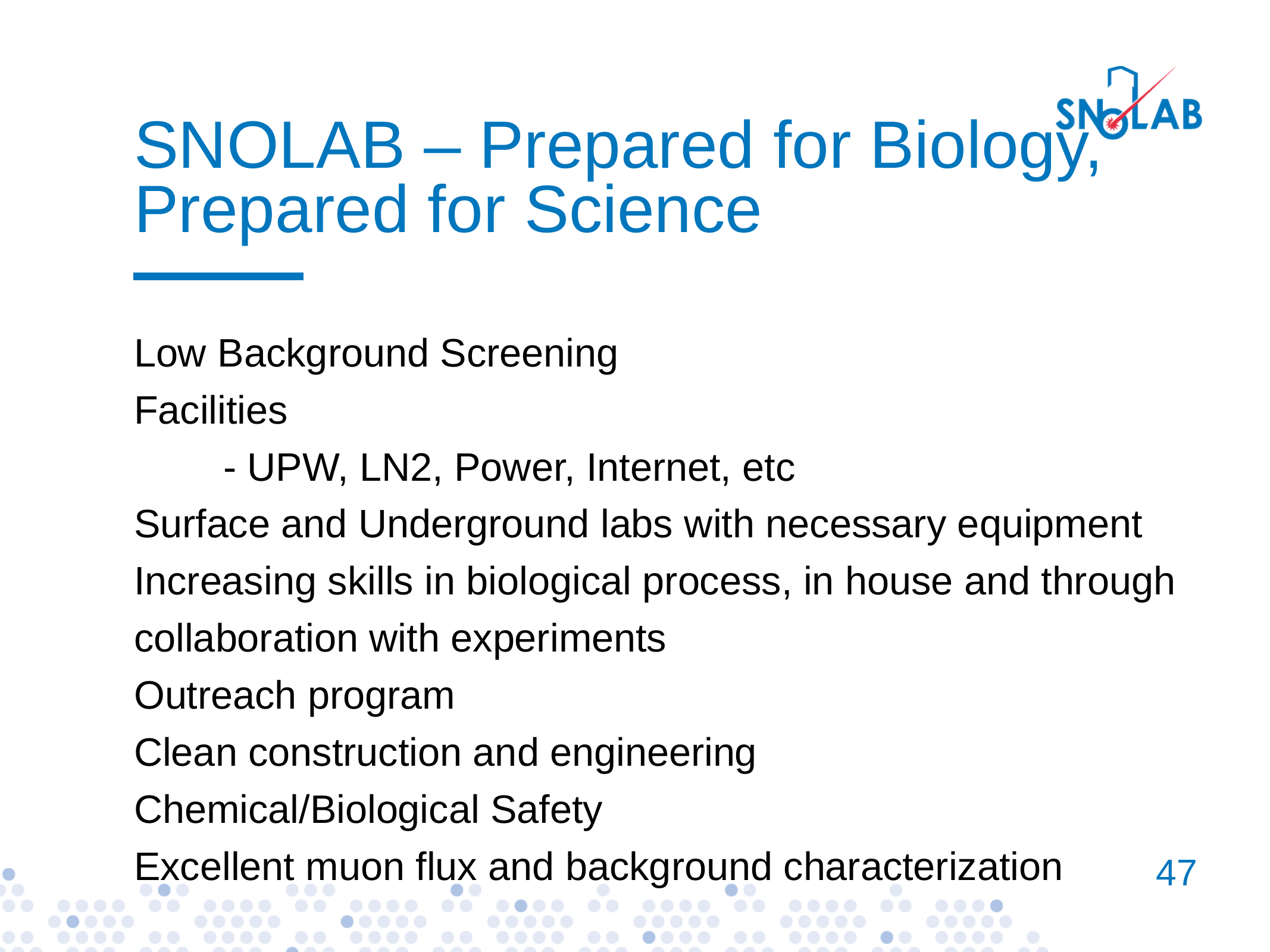

# SNOLAB – Prepared for Biology,  Prepared for Science
Low Background Screening
Facilities
	- UPW, LN2, Power, Internet, etc
Surface and Underground labs with necessary equipment
Increasing skills in biological process, in house and through collaboration with experiments
Outreach program
Clean construction and engineering
Chemical/Biological Safety
Excellent muon flux and background characterization

47